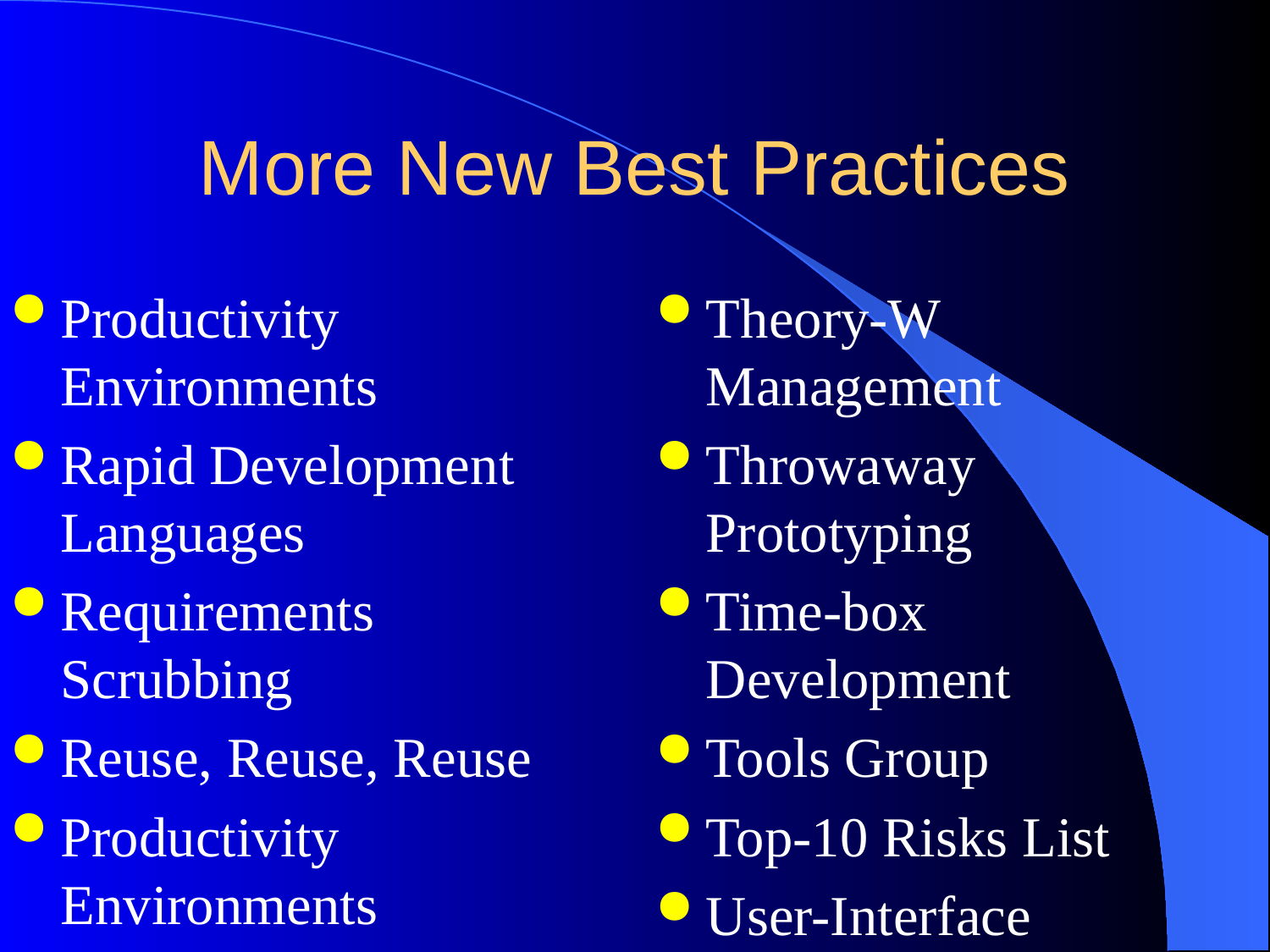

# More New Best Practices
Productivity Environments
Rapid Development Languages
Requirements Scrubbing
Reuse, Reuse, Reuse
Productivity Environments
Staged Delivery
Theory-W Management
Throwaway Prototyping
Time-box Development
Tools Group
Top-10 Risks List
User-Interface Prototyping
Voluntary Overtime